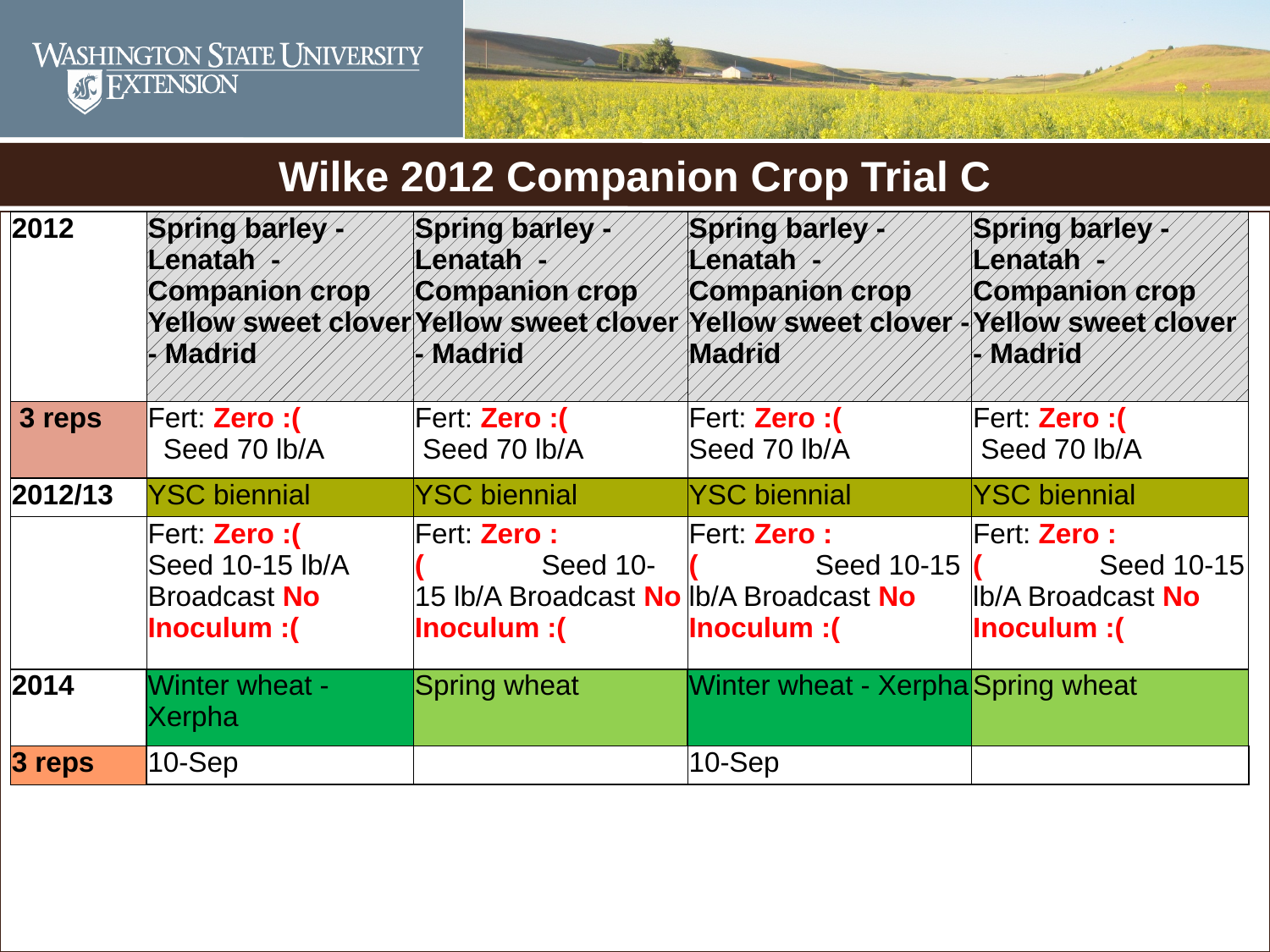

# Wilke 2012 Companion Crop Trial C

| 2012 | Spring barley - Lenatah - Companion crop Yellow sweet clover - Madrid | Spring barley - Lenatah - Companion crop Yellow sweet clover - Madrid | Spring barley - Lenatah - Companion crop Yellow sweet clover - Madrid | Spring barley - Lenatah - Companion crop Yellow sweet clover - Madrid |
| --- | --- | --- | --- | --- |
| 3 reps | Fert: Zero :( Seed 70 lb/A | Fert: Zero :( Seed 70 lb/A | Fert: Zero :( Seed 70 lb/A | Fert: Zero :( Seed 70 lb/A |
| 2012/13 | YSC biennial | YSC biennial | YSC biennial | YSC biennial |
|  | Fert: Zero :( Seed 10-15 lb/A Broadcast No Inoculum :( | Fert: Zero :( Seed 10-15 lb/A Broadcast No Inoculum :( | Fert: Zero :( Seed 10-15 lb/A Broadcast No Inoculum :( | Fert: Zero :( Seed 10-15 lb/A Broadcast No Inoculum :( |
| 2014 | Winter wheat - Xerpha | Spring wheat | Winter wheat - Xerpha | Spring wheat |
| 3 reps | 10-Sep |  | 10-Sep |  |